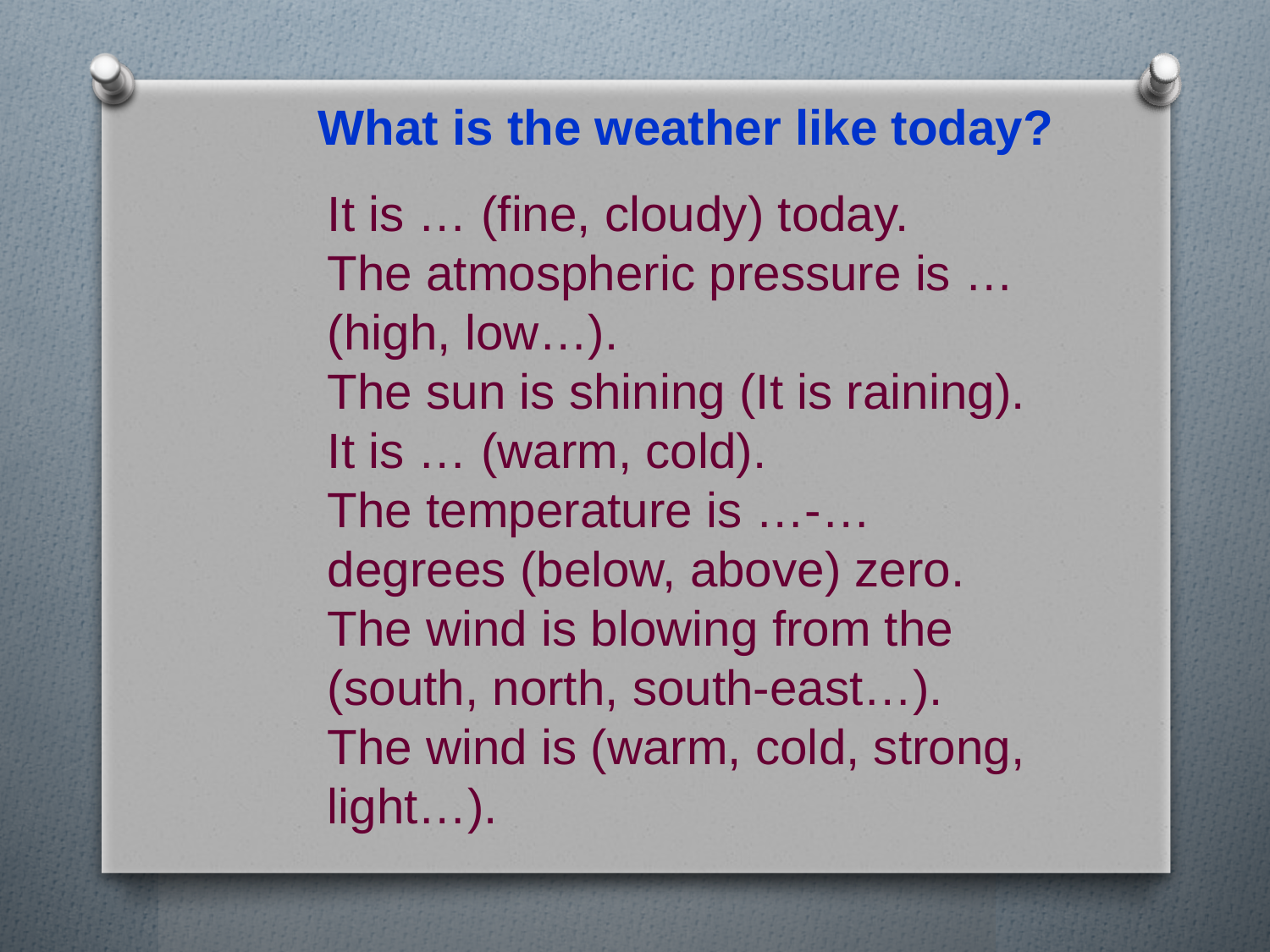

What is the weather like today?
It is … (fine, cloudy) today.
The atmospheric pressure is … (high, low…).
The sun is shining (It is raining).
It is … (warm, cold).
The temperature is …-… degrees (below, above) zero.
The wind is blowing from the (south, north, south-east…).
The wind is (warm, cold, strong, light…).